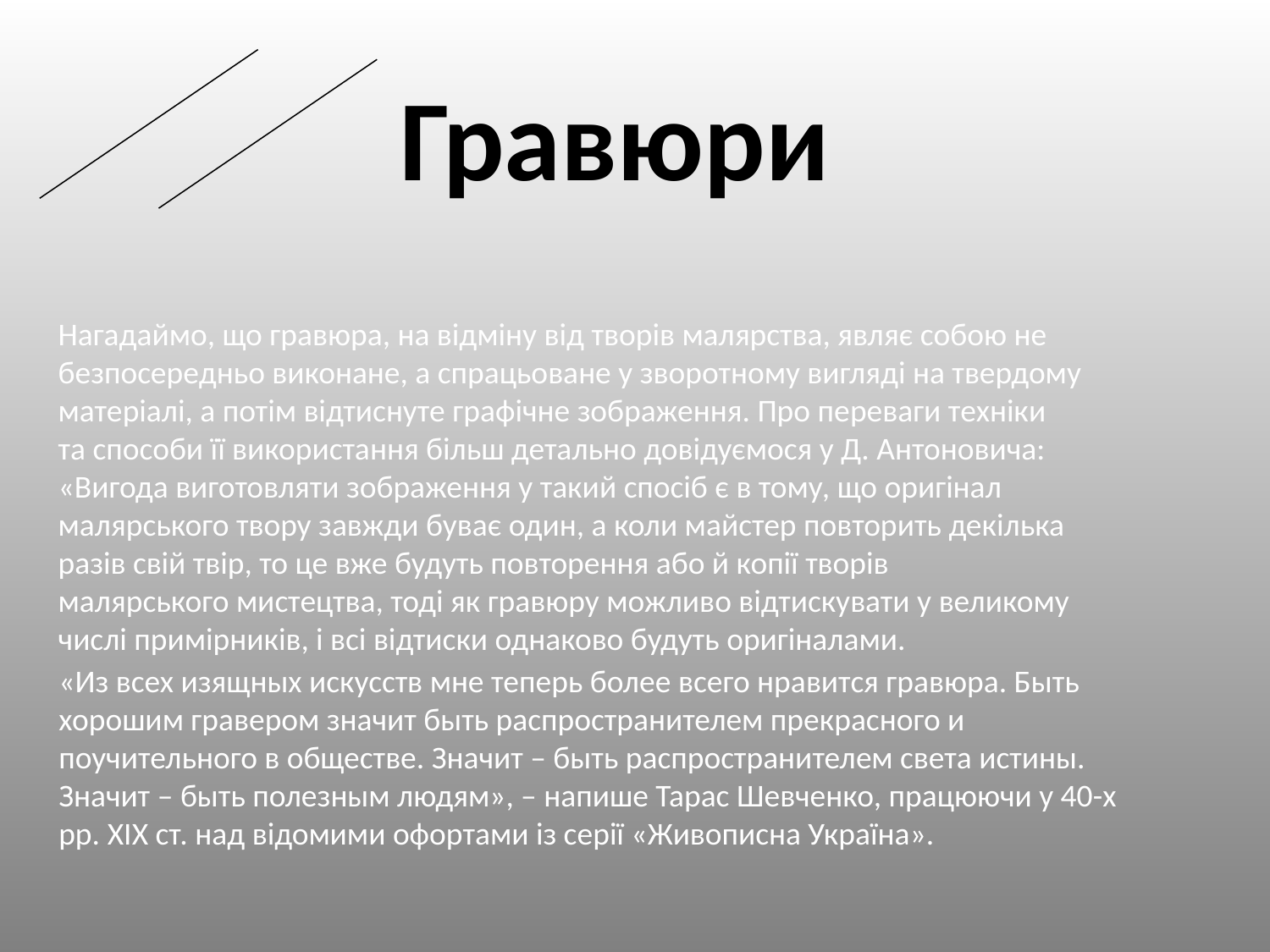

Гравюри
Нагадаймо, що гравюра, на відміну від творів малярства, являє собою не
безпосередньо виконане, а спрацьоване у зворотному вигляді на твердому
матеріалі, а потім відтиснуте графічне зображення. Про переваги техніки
та способи її використання більш детально довідуємося у Д. Антоновича:
«Вигода виготовляти зображення у такий спосіб є в тому, що оригінал
малярського твору завжди буває один, а коли майстер повторить декілька
разів свій твір, то це вже будуть повторення або й копії творів
малярського мистецтва, тоді як гравюру можливо відтискувати у великому
числі примірників, і всі відтиски однаково будуть оригіналами.

«Из всех изящных искусств мне теперь более всего нравится гравюра. Быть
хорошим гравером значит быть распространителем прекрасного и
поучительного в обществе. Значит – быть распространителем света истины.
Значит – быть полезным людям», – напише Тарас Шевченко, працюючи у 40-х
рр. XIX ст. над відомими офортами із серії «Живописна Україна».